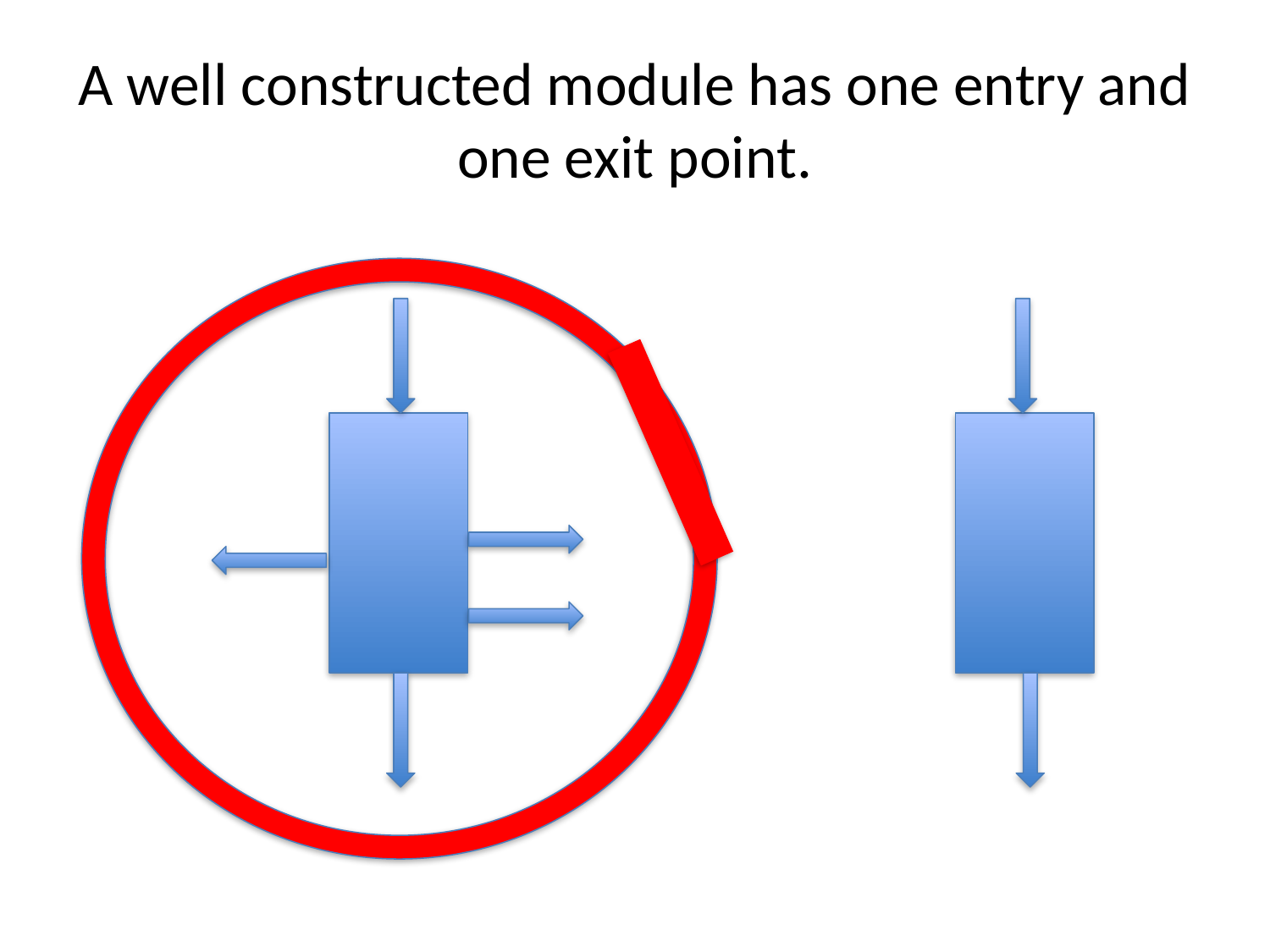

# A well constructed module has one entry and one exit point.